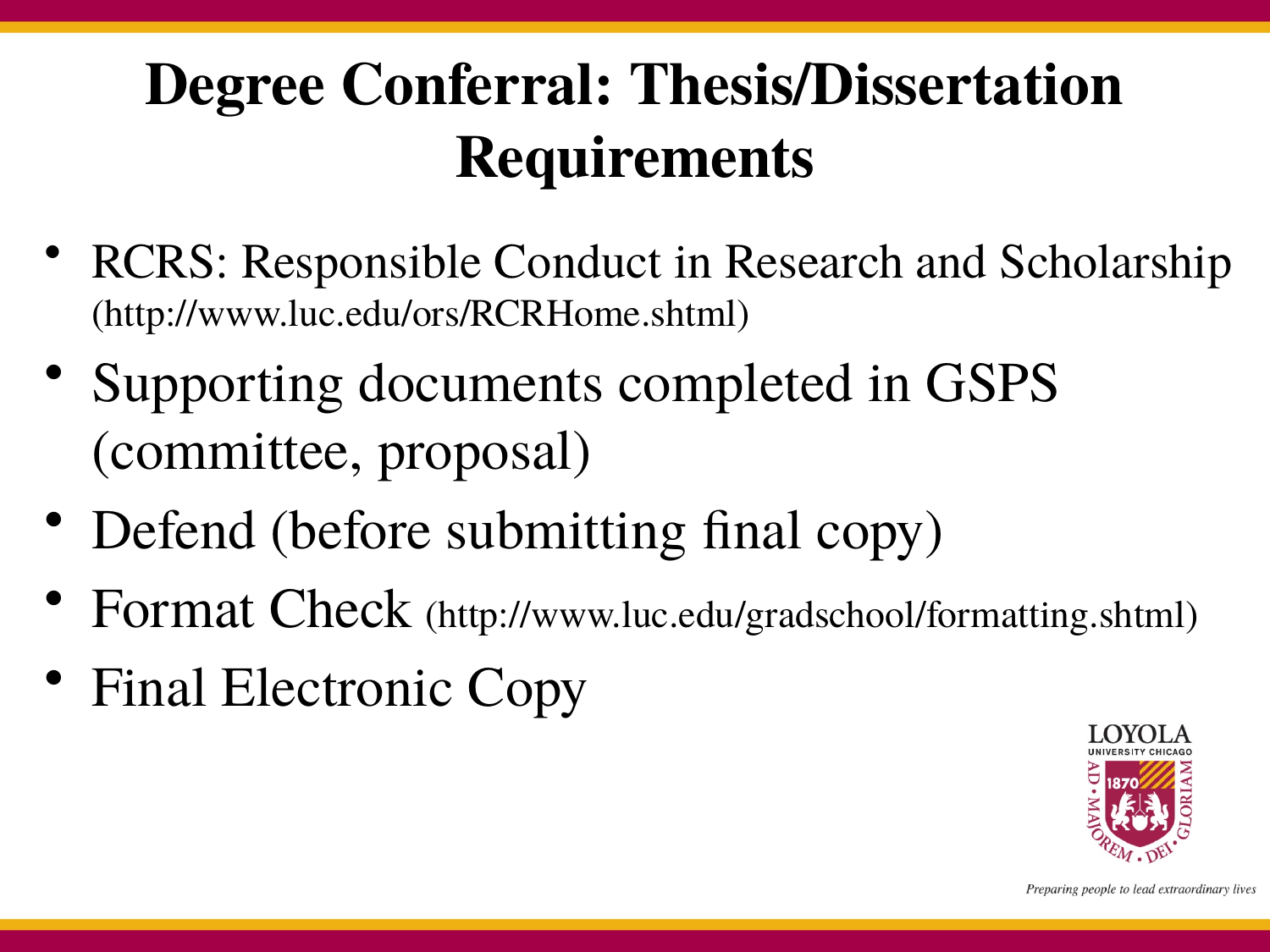

# Degree Conferral: Thesis/Dissertation Requirements
RCRS: Responsible Conduct in Research and Scholarship (http://www.luc.edu/ors/RCRHome.shtml)
Supporting documents completed in GSPS (committee, proposal)
Defend (before submitting final copy)
Format Check (http://www.luc.edu/gradschool/formatting.shtml)
Final Electronic Copy